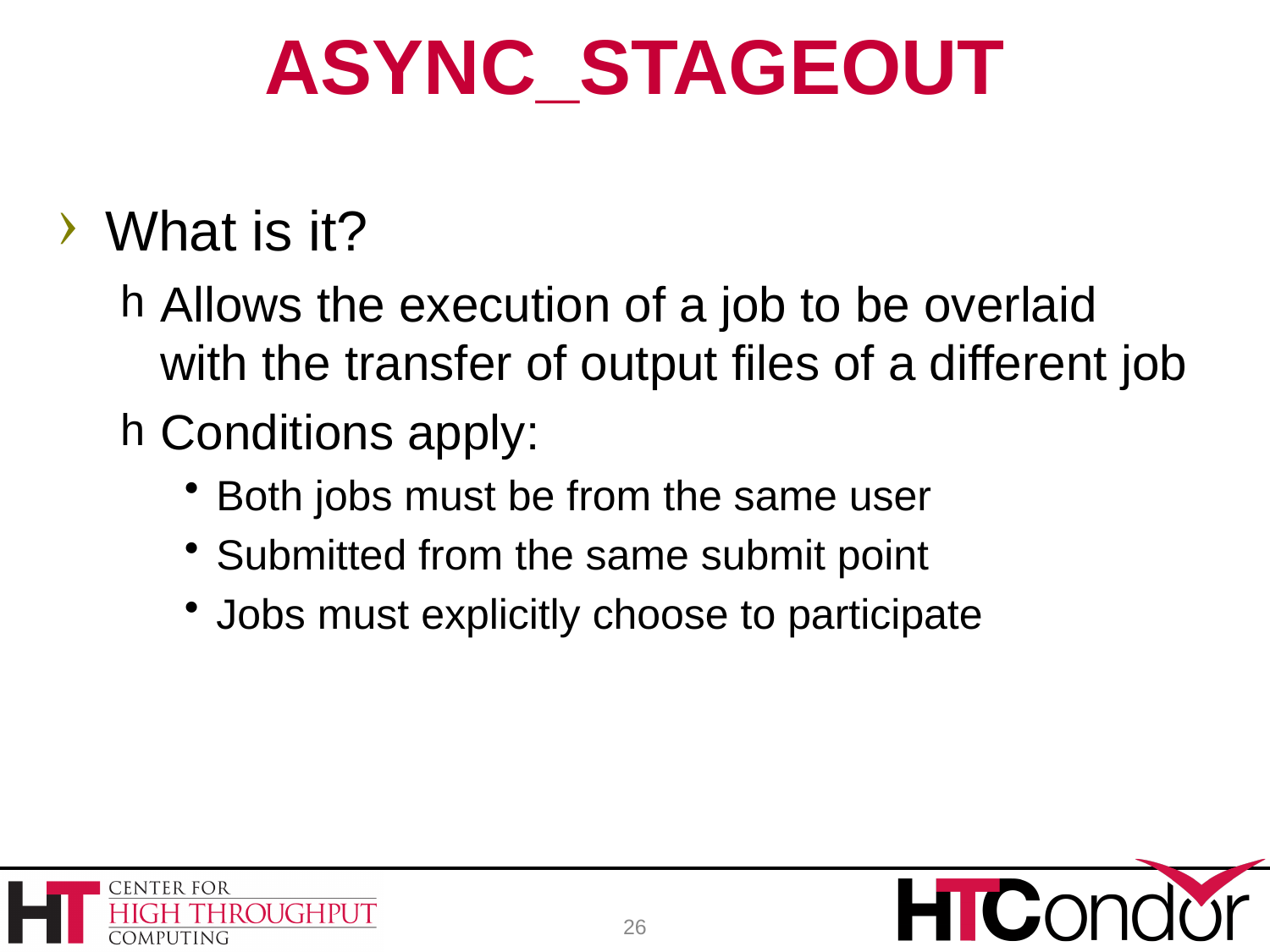

# ASYNC_STAGEOUT
What is it?
Allows the execution of a job to be overlaid with the transfer of output files of a different job
Conditions apply:
Both jobs must be from the same user
Submitted from the same submit point
Jobs must explicitly choose to participate
26